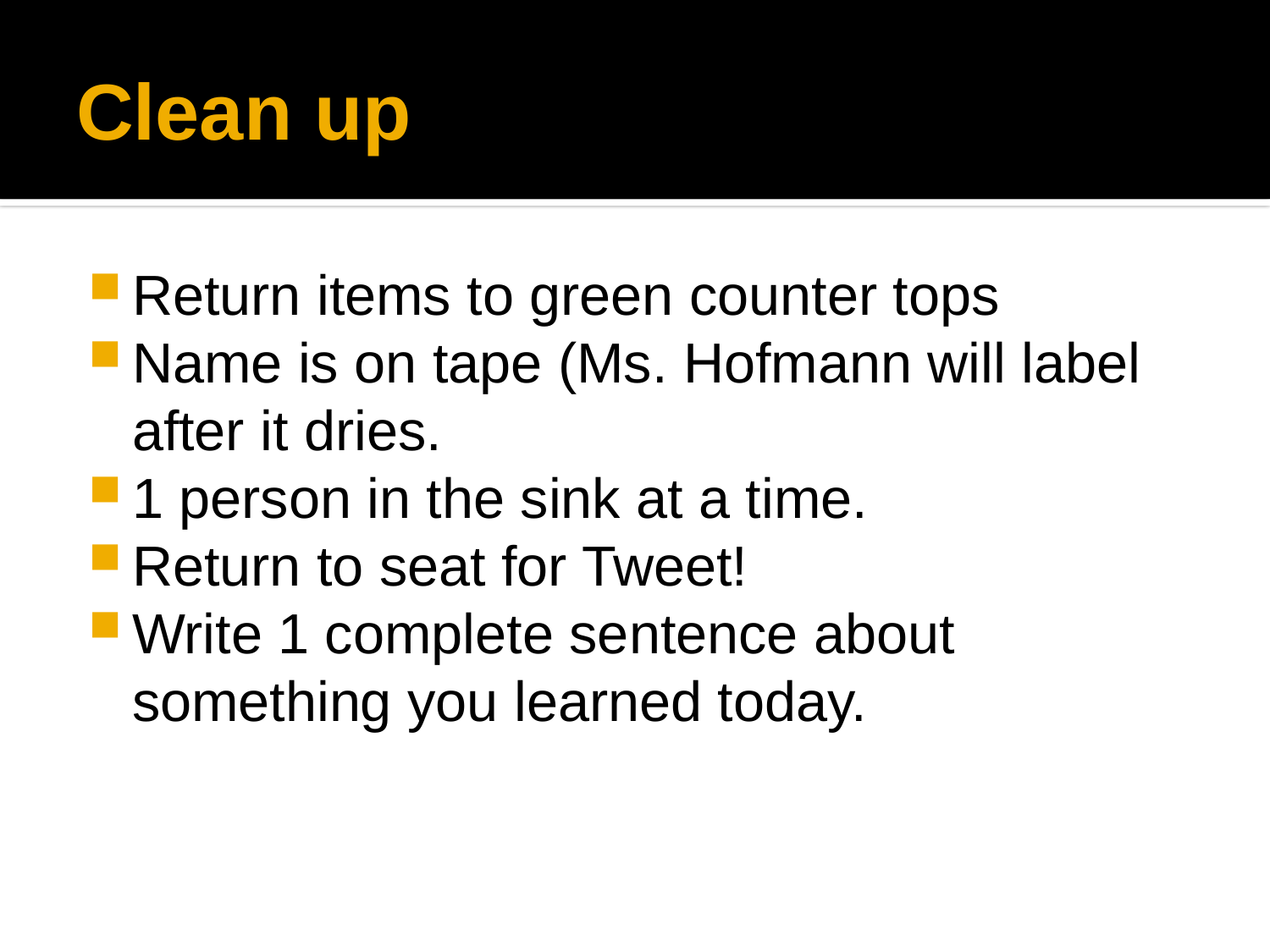

# Clean up
Return items to green counter tops
Name is on tape (Ms. Hofmann will label after it dries.
1 person in the sink at a time.
Return to seat for Tweet!
Write 1 complete sentence about something you learned today.